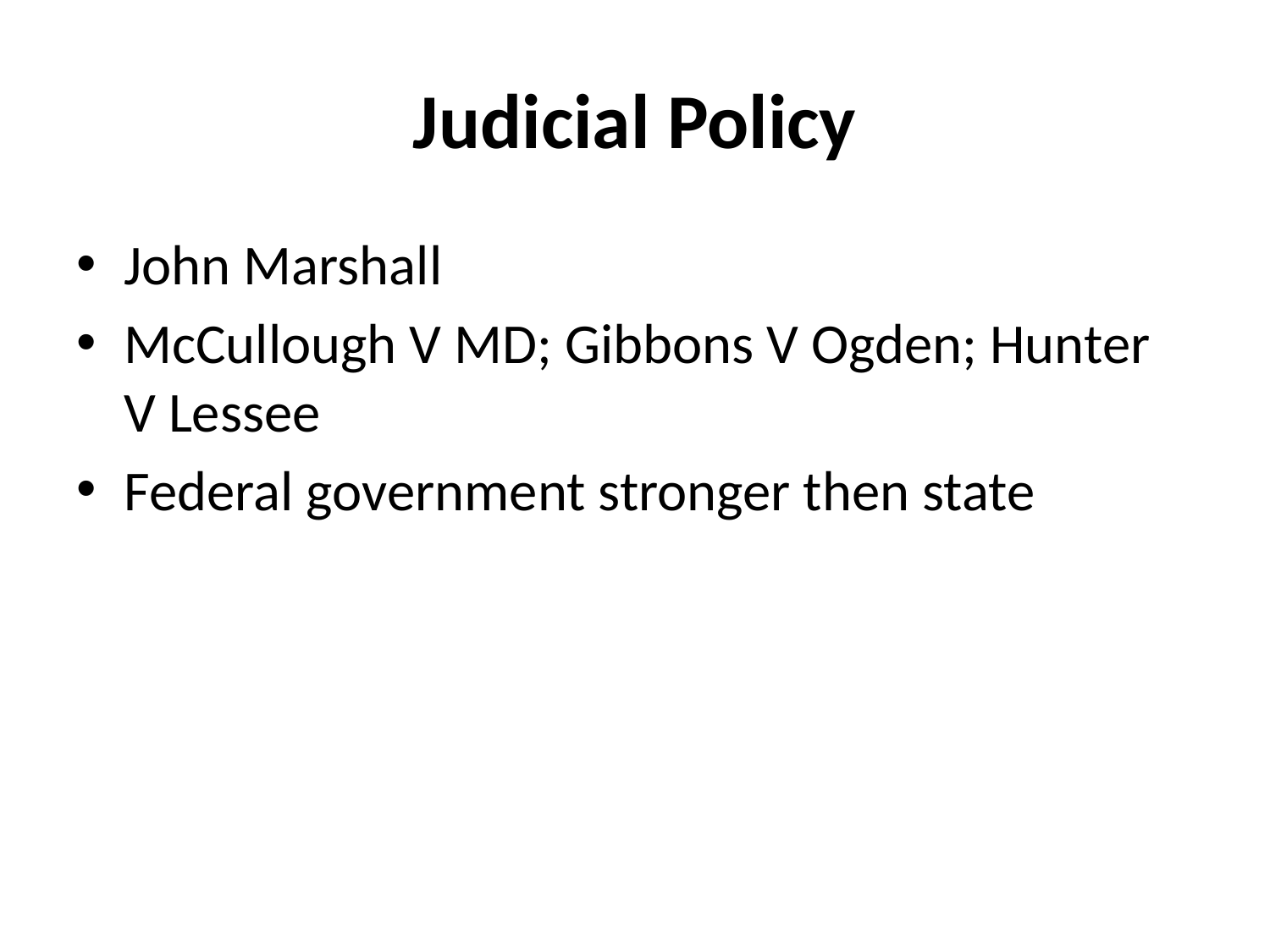

# Judicial Policy
John Marshall
McCullough V MD; Gibbons V Ogden; Hunter V Lessee
Federal government stronger then state